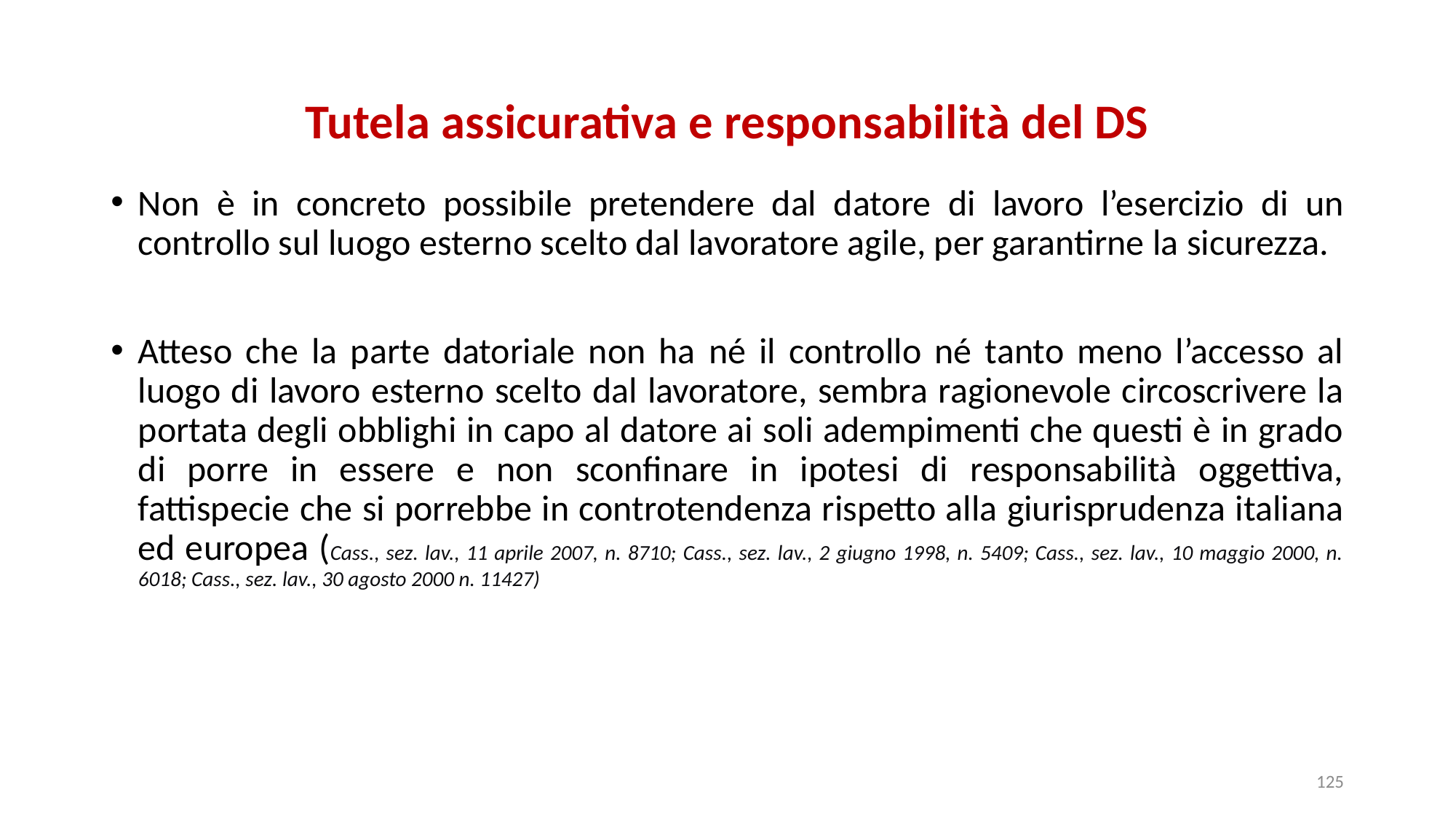

# Tutela assicurativa e responsabilità del DS
Non è in concreto possibile pretendere dal datore di lavoro l’esercizio di un controllo sul luogo esterno scelto dal lavoratore agile, per garantirne la sicurezza.

Atteso che la parte datoriale non ha né il controllo né tanto meno l’accesso al luogo di lavoro esterno scelto dal lavoratore, sembra ragionevole circoscrivere la portata degli obblighi in capo al datore ai soli adempimenti che questi è in grado di porre in essere e non sconfinare in ipotesi di responsabilità oggettiva, fattispecie che si porrebbe in controtendenza rispetto alla giurisprudenza italiana ed europea (Cass., sez. lav., 11 aprile 2007, n. 8710; Cass., sez. lav., 2 giugno 1998, n. 5409; Cass., sez. lav., 10 maggio 2000, n. 6018; Cass., sez. lav., 30 agosto 2000 n. 11427)
125